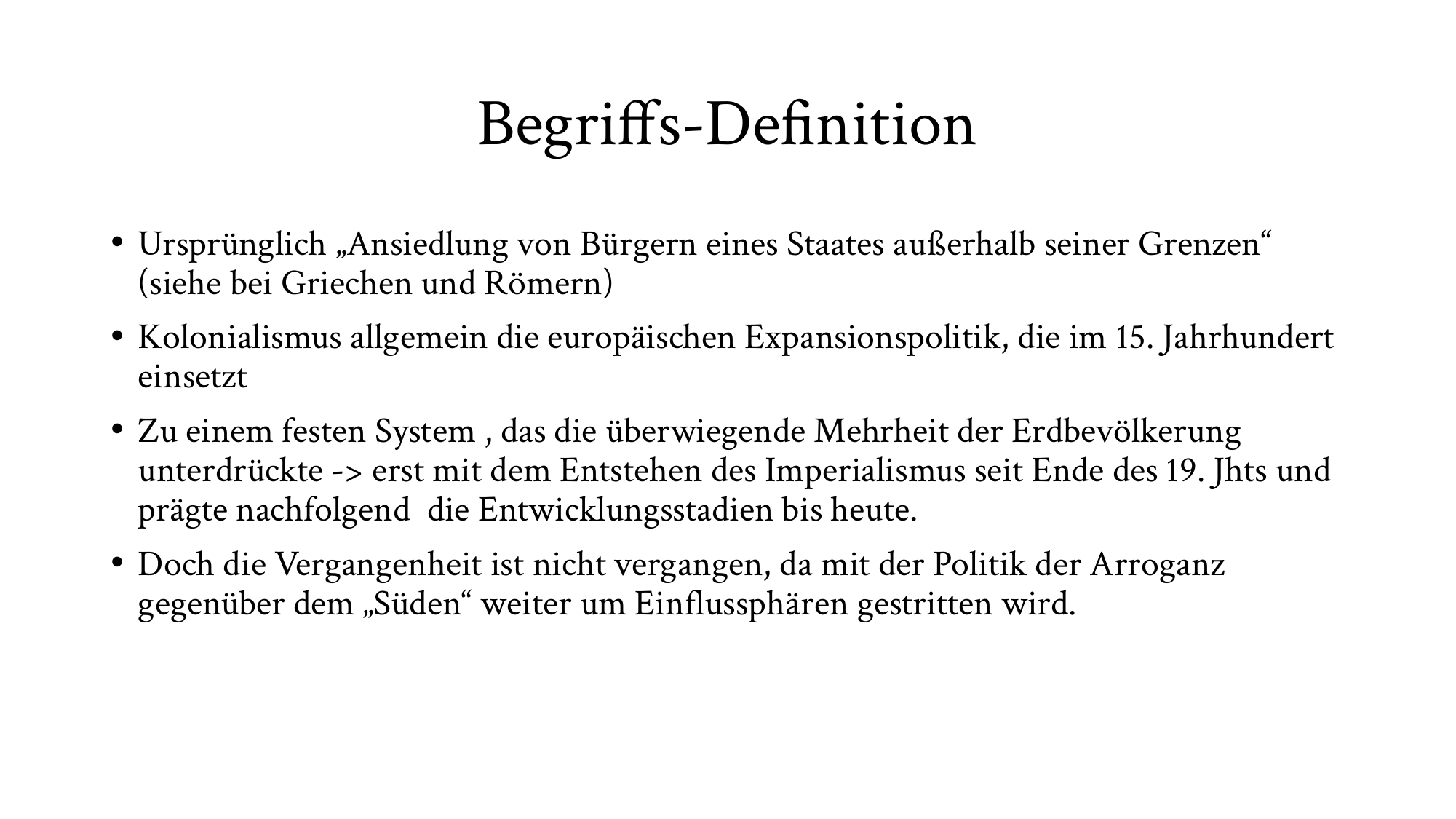

# Begriffs-Definition
Ursprünglich „Ansiedlung von Bürgern eines Staates außerhalb seiner Grenzen“  (siehe bei Griechen und Römern)
Kolonialismus allgemein die europäischen Expansionspolitik, die im 15. Jahrhundert einsetzt
Zu einem festen System , das die überwiegende Mehrheit der Erdbevölkerung unterdrückte -> erst mit dem Entstehen des Imperialismus seit Ende des 19. Jhts und prägte nachfolgend  die Entwicklungsstadien bis heute.
Doch die Vergangenheit ist nicht vergangen, da mit der Politik der Arroganz gegenüber dem „Süden“ weiter um Einflussphären gestritten wird.